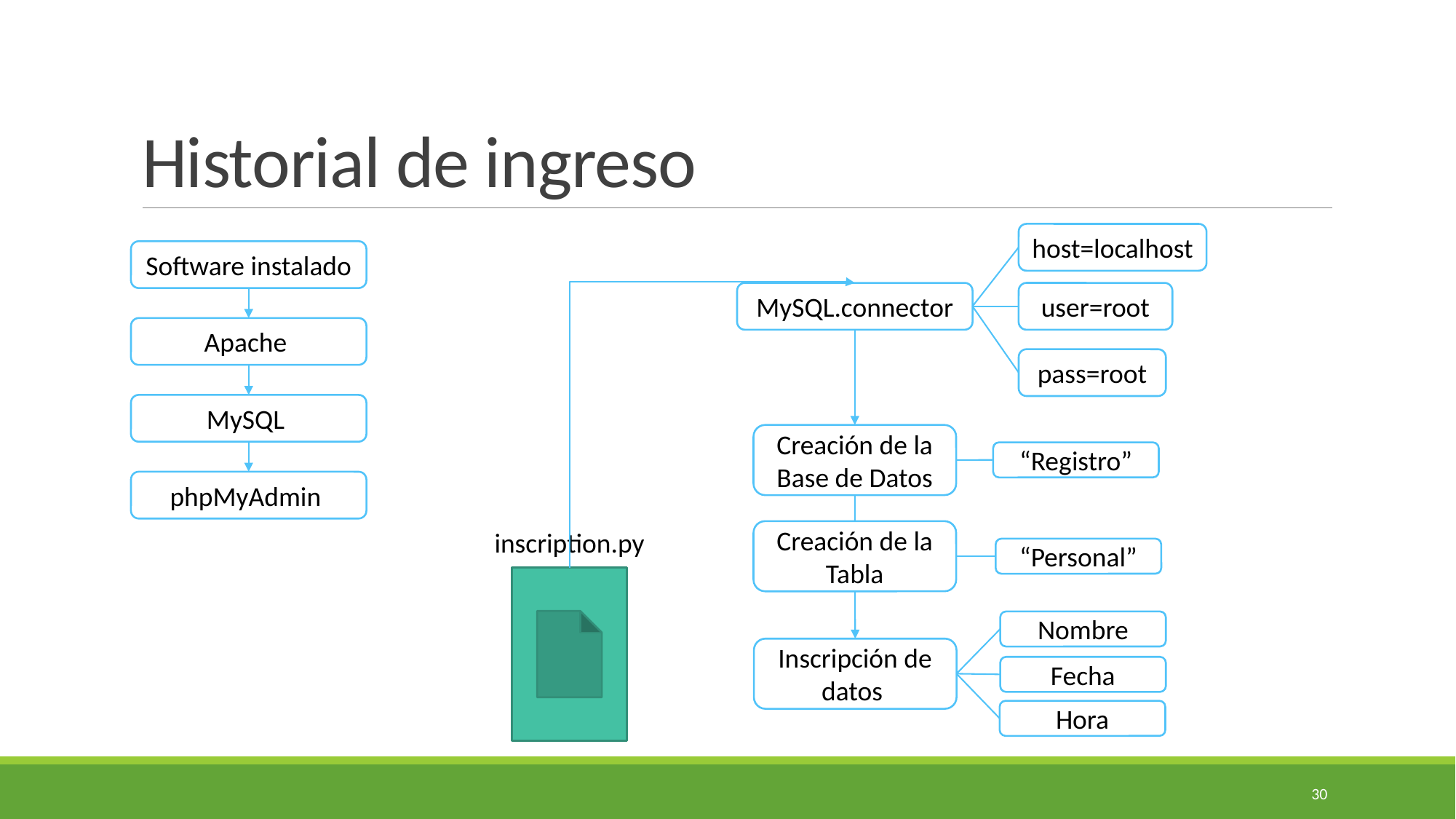

# Historial de ingreso
host=localhost
Software instalado
MySQL.connector
user=root
Apache
pass=root
MySQL
Creación de la Base de Datos
“Registro”
phpMyAdmin
inscription.py
Creación de la Tabla
“Personal”

Nombre
Inscripción de datos
Fecha
Hora
30